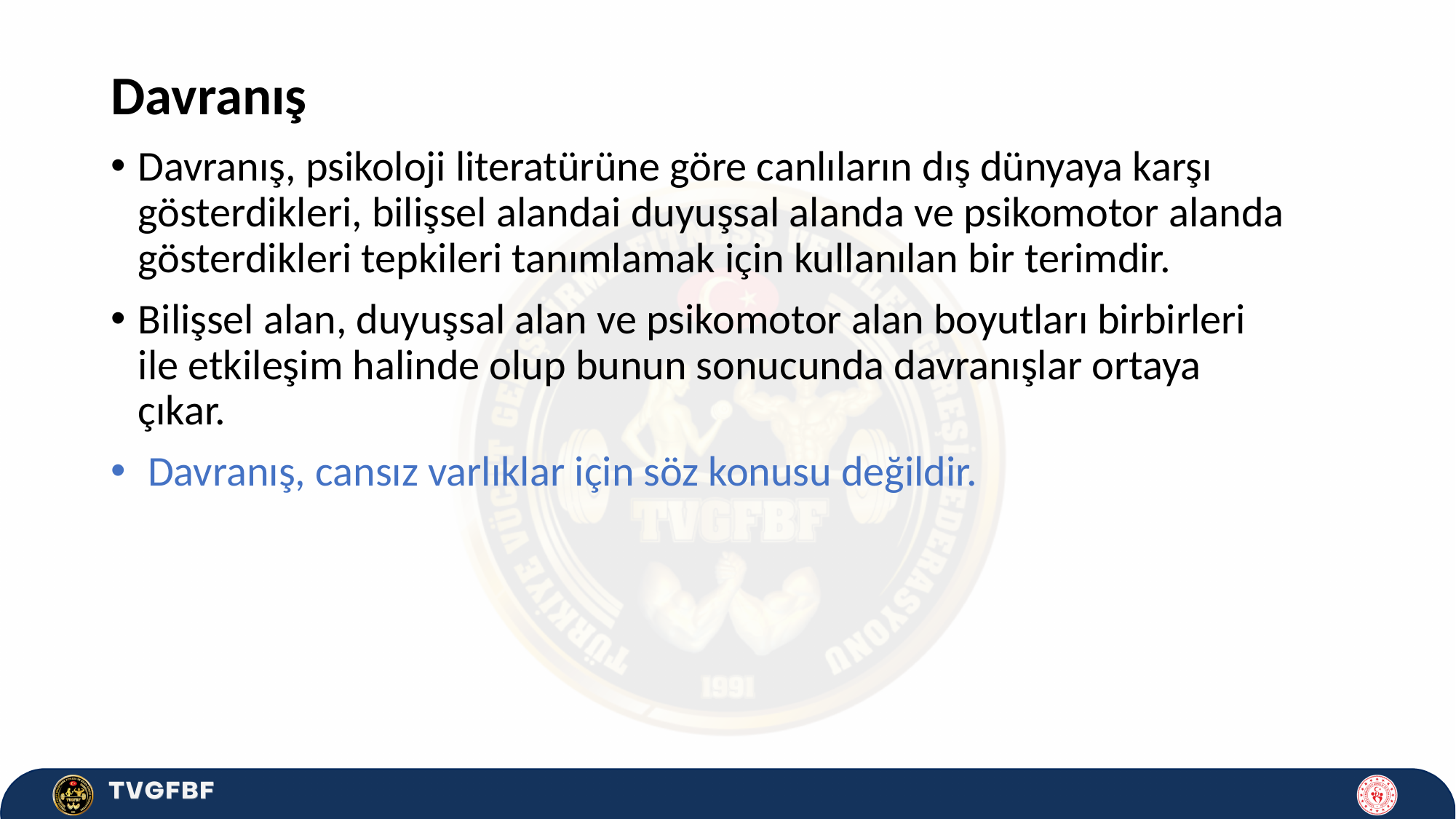

# Davranış
Davranış, psikoloji literatürüne göre canlıların dış dünyaya karşı gösterdikleri, bilişsel alandai duyuşsal alanda ve psikomotor alanda gösterdikleri tepkileri tanımlamak için kullanılan bir terimdir.
Bilişsel alan, duyuşsal alan ve psikomotor alan boyutları birbirleri ile etkileşim halinde olup bunun sonucunda davranışlar ortaya çıkar.
 Davranış, cansız varlıklar için söz konusu değildir.